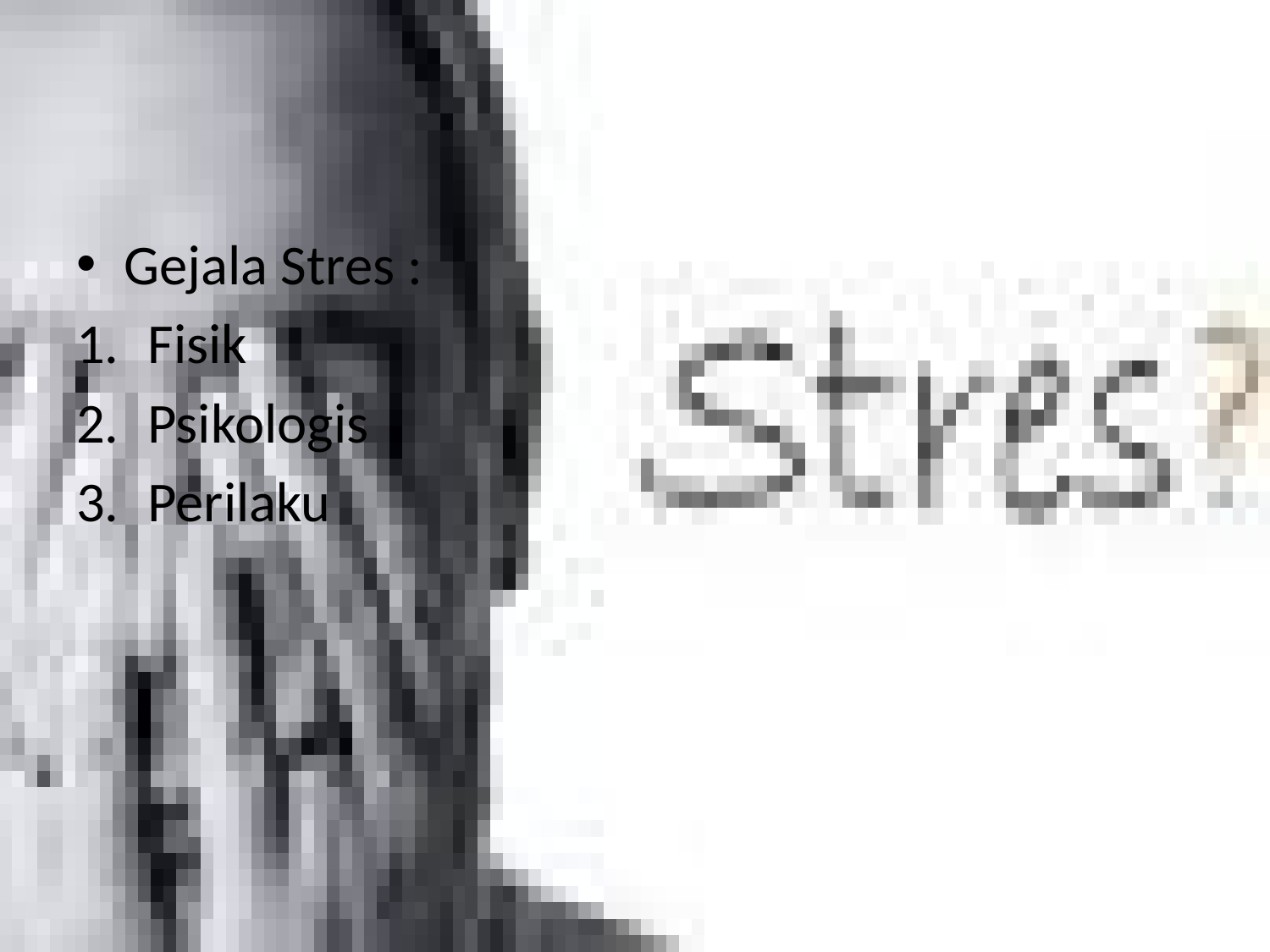

#
Gejala Stres :
Fisik
Psikologis
Perilaku